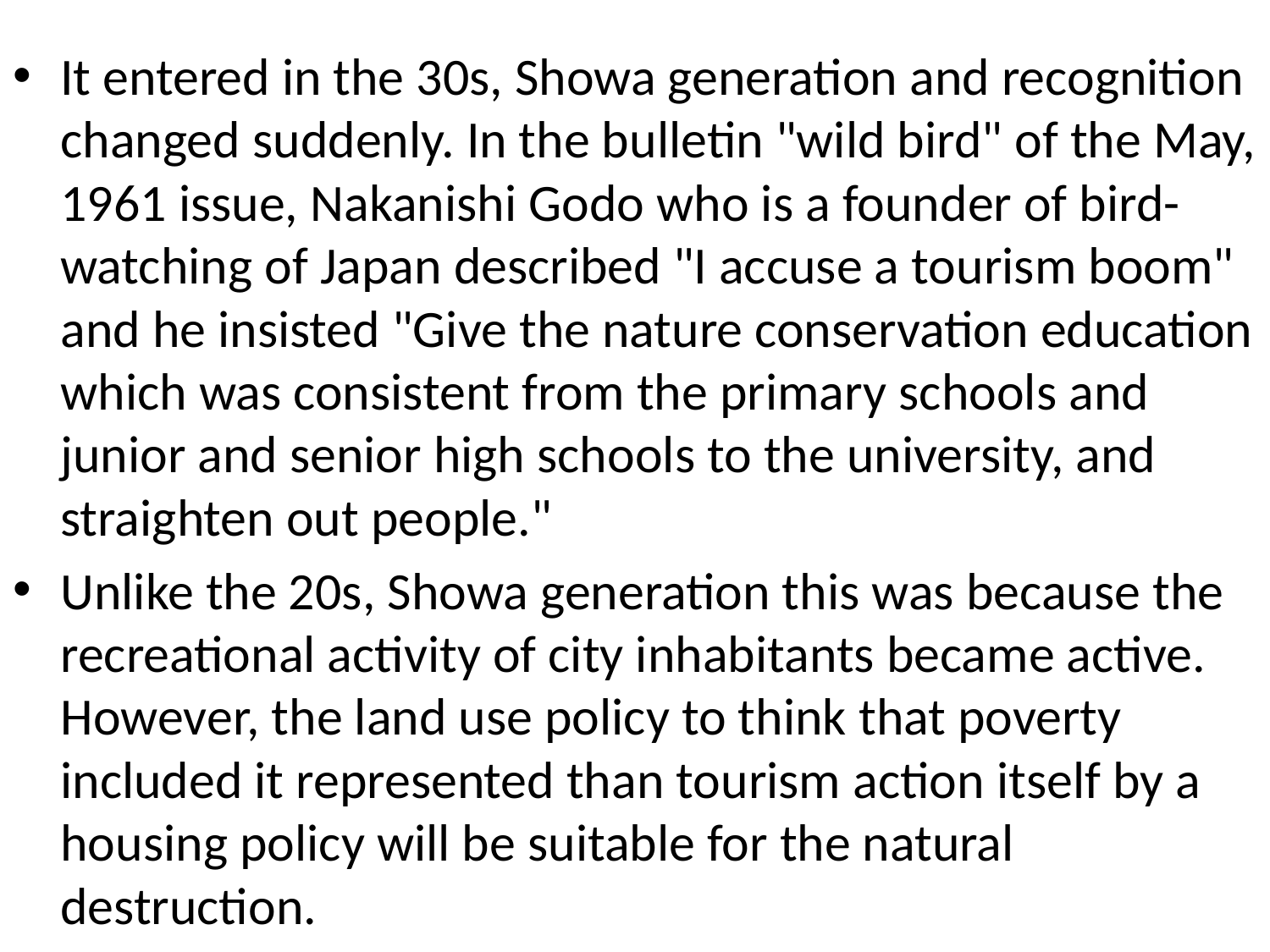

It entered in the 30s, Showa generation and recognition changed suddenly. In the bulletin "wild bird" of the May, 1961 issue, Nakanishi Godo who is a founder of bird-watching of Japan described "I accuse a tourism boom" and he insisted "Give the nature conservation education which was consistent from the primary schools and junior and senior high schools to the university, and straighten out people."
Unlike the 20s, Showa generation this was because the recreational activity of city inhabitants became active. However, the land use policy to think that poverty included it represented than tourism action itself by a housing policy will be suitable for the natural destruction.